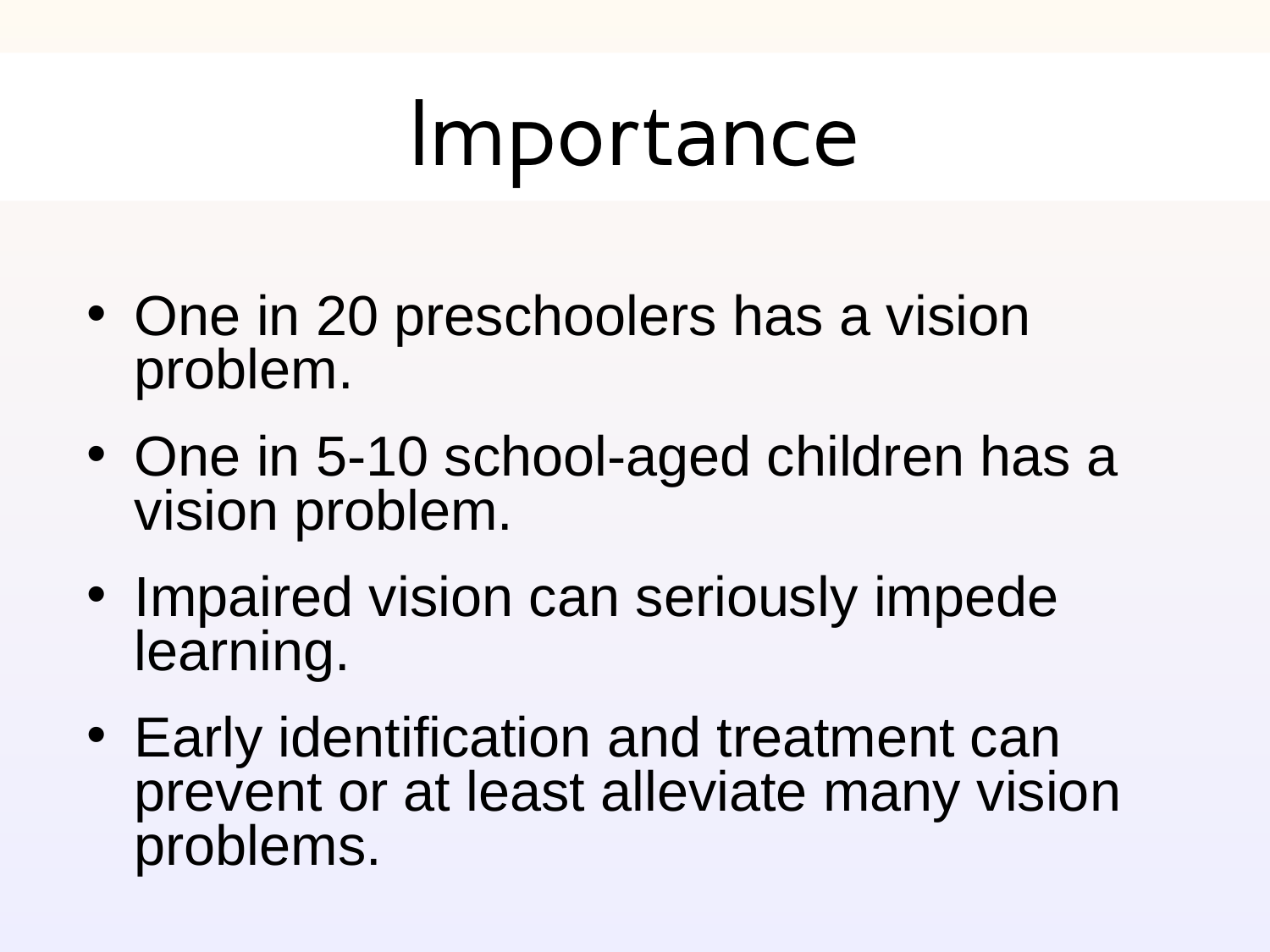

# Importance
One in 20 preschoolers has a vision problem.
One in 5-10 school-aged children has a vision problem.
Impaired vision can seriously impede learning.
Early identification and treatment can prevent or at least alleviate many vision problems.